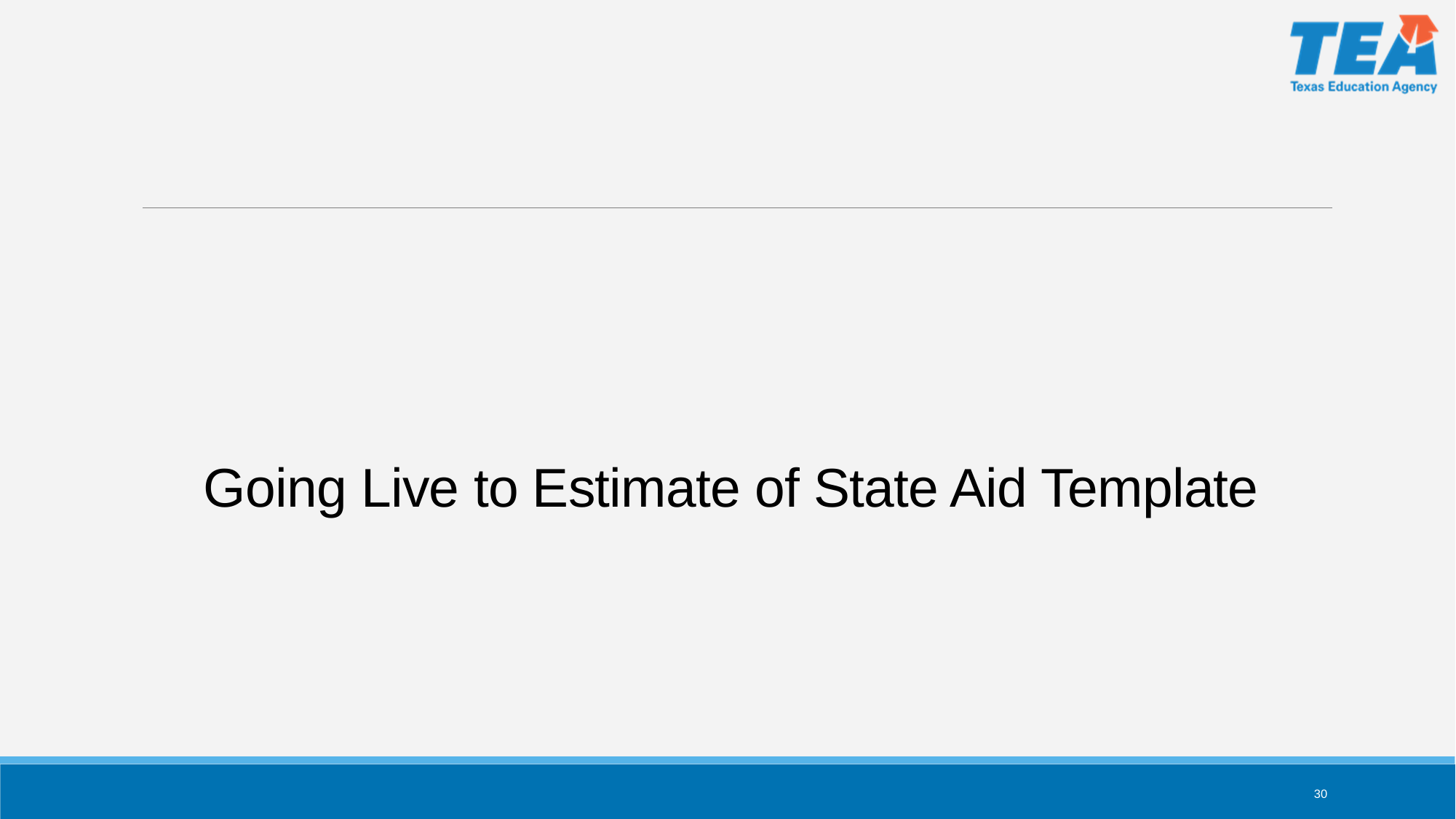

# Going Live to Estimate of State Aid Template
30